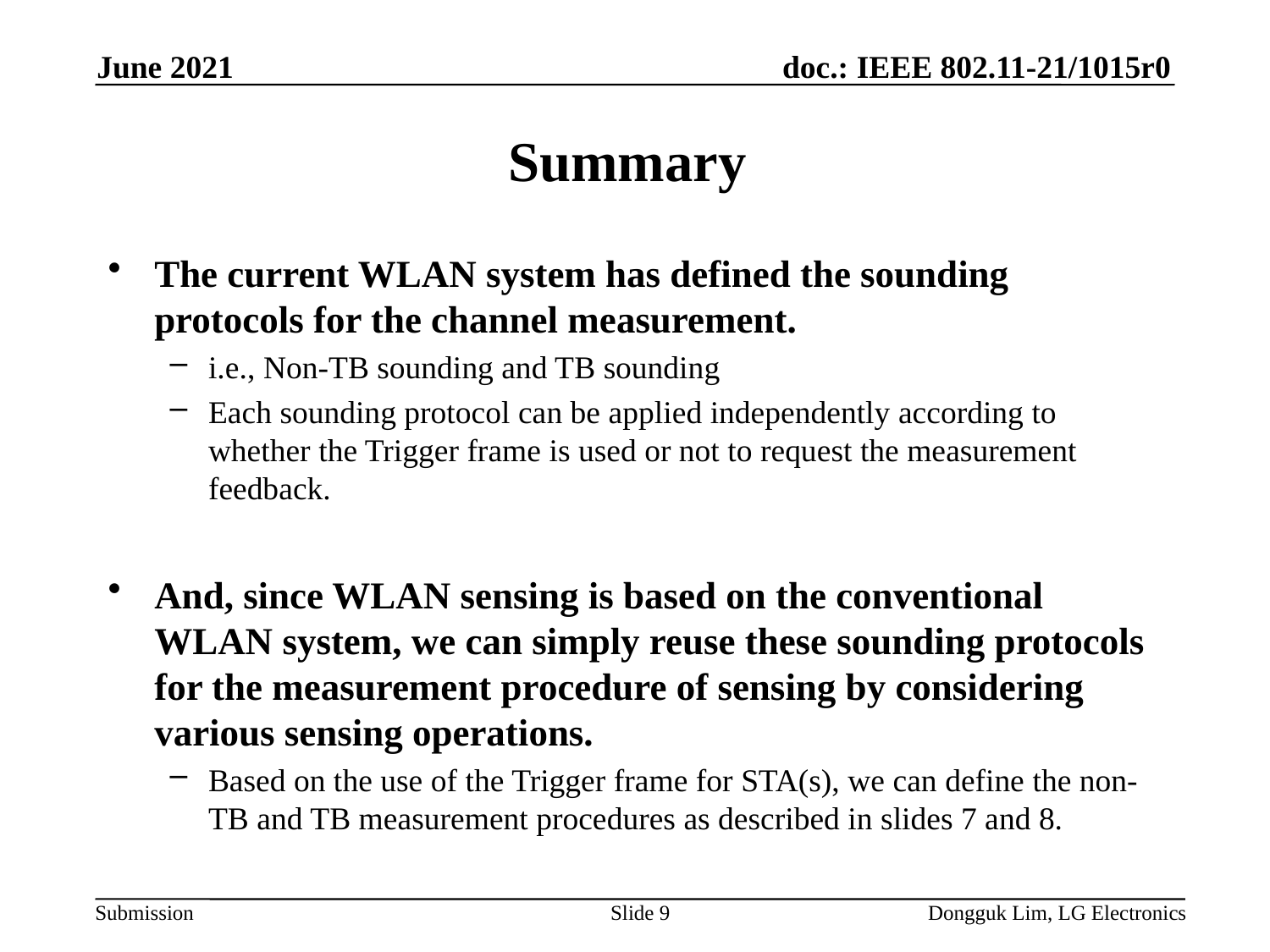

June 2021
# Summary
The current WLAN system has defined the sounding protocols for the channel measurement.
i.e., Non-TB sounding and TB sounding
Each sounding protocol can be applied independently according to whether the Trigger frame is used or not to request the measurement feedback.

And, since WLAN sensing is based on the conventional WLAN system, we can simply reuse these sounding protocols for the measurement procedure of sensing by considering various sensing operations.
Based on the use of the Trigger frame for STA(s), we can define the non-TB and TB measurement procedures as described in slides 7 and 8.

Slide 9
Dongguk Lim, LG Electronics